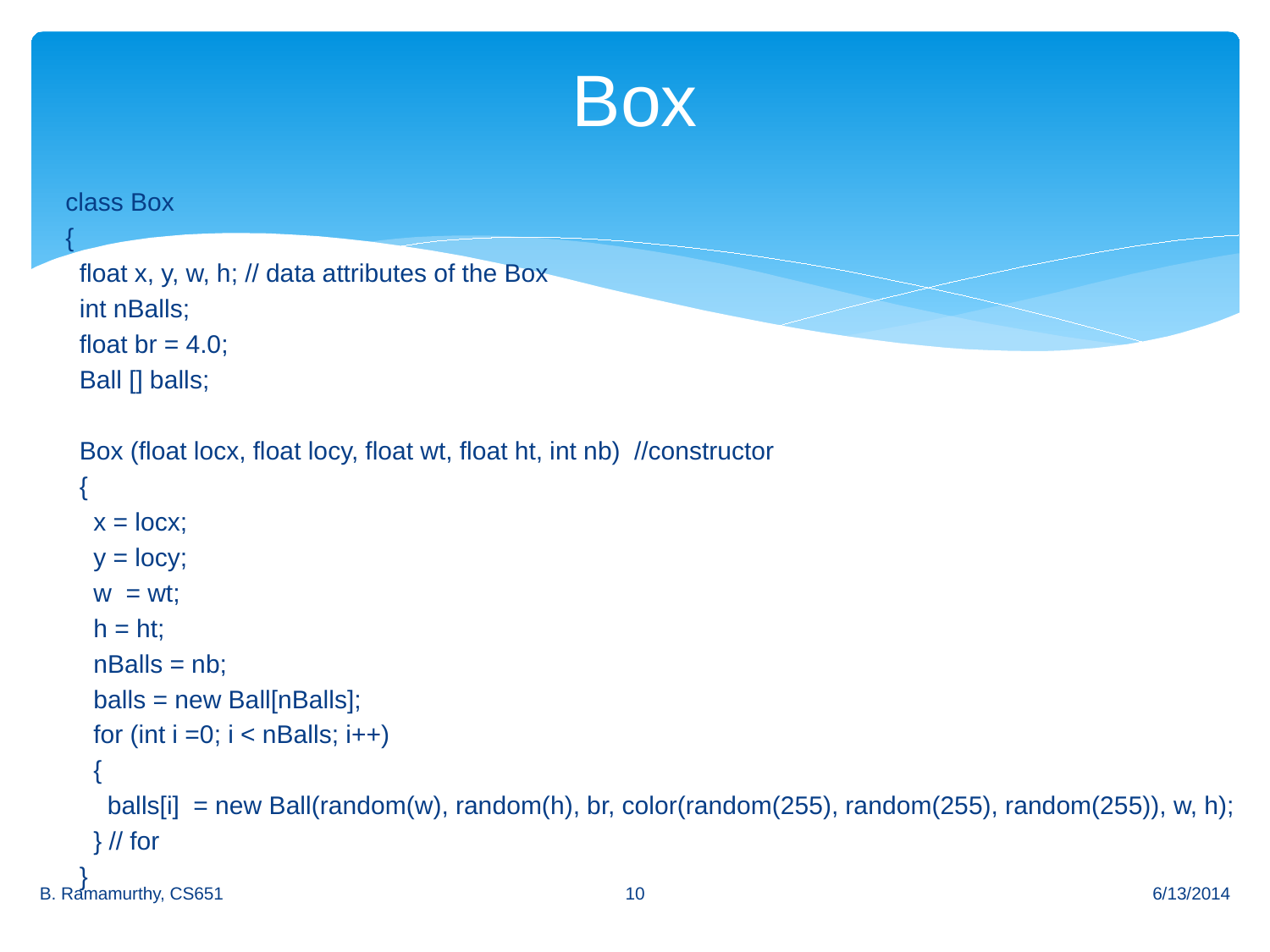

# Box
class Box
{
  float x, y, w, h; // data attributes of the Box
  int nBalls;
  float br = 4.0;
  Ball [] balls;

  Box (float locx, float locy, float wt, float ht, int nb)  //constructor
  {
    x = locx;
    y = locy;
    w  = wt;
    h = ht;
    nBalls = nb;
    balls = new Ball[nBalls];
    for (int i =0; i < nBalls; i++)
    {
      balls[i]  = new Ball(random(w), random(h), br, color(random(255), random(255), random(255)), w, h);
    } // for
  }

10
B. Ramamurthy, CS651
6/13/2014